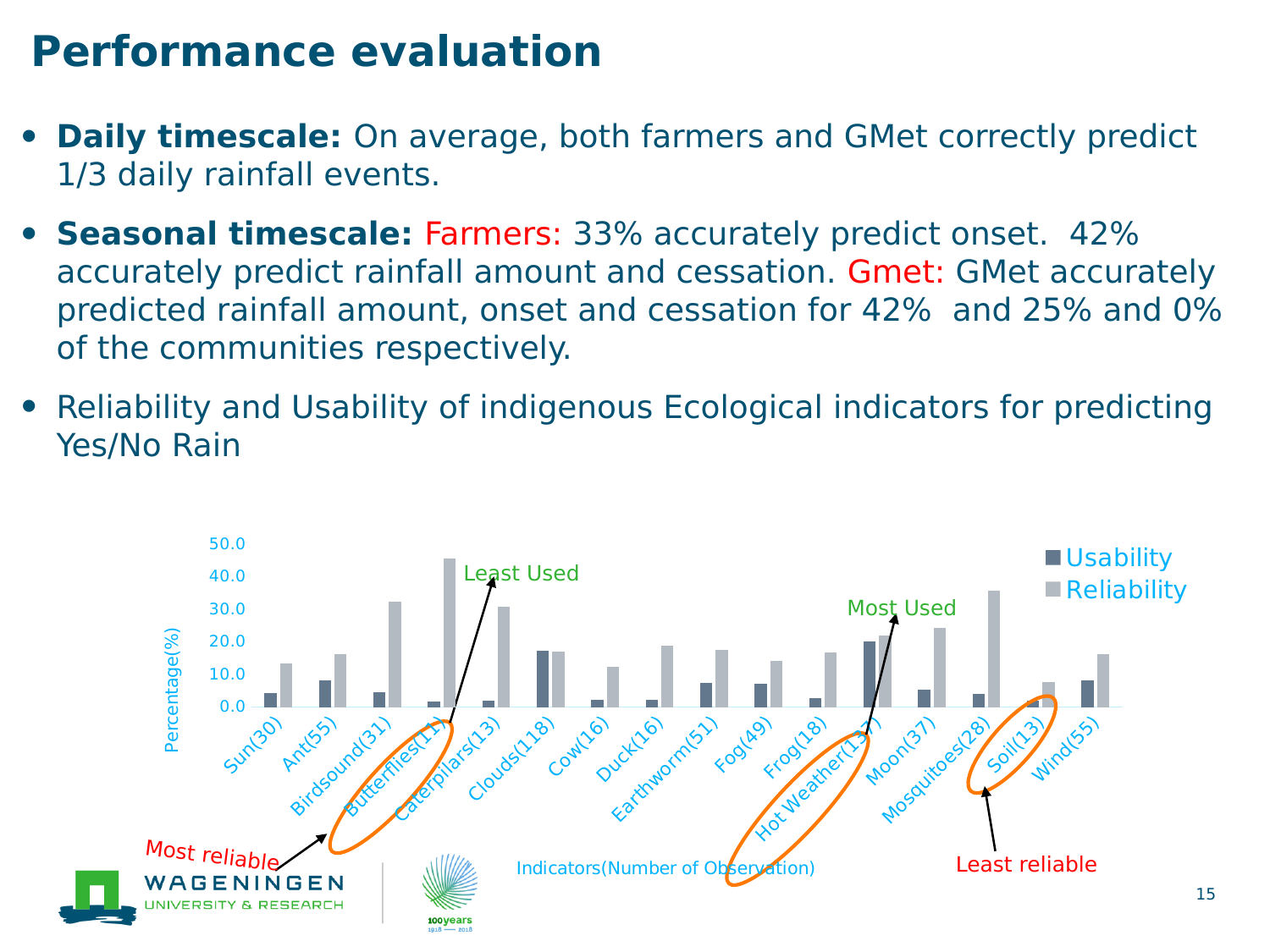

Daily timescale: On average, both farmers and GMet correctly predict 1/3 daily rainfall events.
Seasonal timescale: Farmers: 33% accurately predict onset.  42% accurately predict rainfall amount and cessation. Gmet: GMet accurately predicted rainfall amount, onset and cessation for 42%  and 25% and 0% of the communities respectively.
Reliability and Usability of indigenous Ecological indicators for predicting Yes/No Rain

# Performance evaluation

### Chart

| Category | Usability | Reliability |
|---|---|---|
| Sun(30) | 4.424778761061947 | 13.333333333333334 |
| Ant(55) | 8.112094395280236 | 16.363636363636363 |
| Birdsound(31) | 4.572271386430678 | 32.25806451612903 |
| Butterflies(11) | 1.6224188790560472 | 45.45454545454545 |
| Caterpilars(13) | 1.9174041297935103 | 30.76923076923077 |
| Clouds(118) | 17.404129793510325 | 16.94915254237288 |
| Cow(16) | 2.359882005899705 | 12.5 |
| Duck(16) | 2.359882005899705 | 18.75 |
| Earthworm(51) | 7.52212389380531 | 17.647058823529413 |
| Fog(49) | 7.227138643067847 | 14.285714285714285 |
| Frog(18) | 2.6548672566371683 | 16.666666666666664 |
| Hot Weather(137) | 20.206489675516224 | 21.897810218978105 |
| Moon(37) | 5.457227138643068 | 24.324324324324326 |
| Mosquitoes(28) | 4.129793510324483 | 35.714285714285715 |
| Soil(13) | 1.9174041297935103 | 7.6923076923076925 |
| Wind(55) | 8.112094395280236 | 16.363636363636363 |
Least Used
Most Used

Least reliable

Most reliable

15